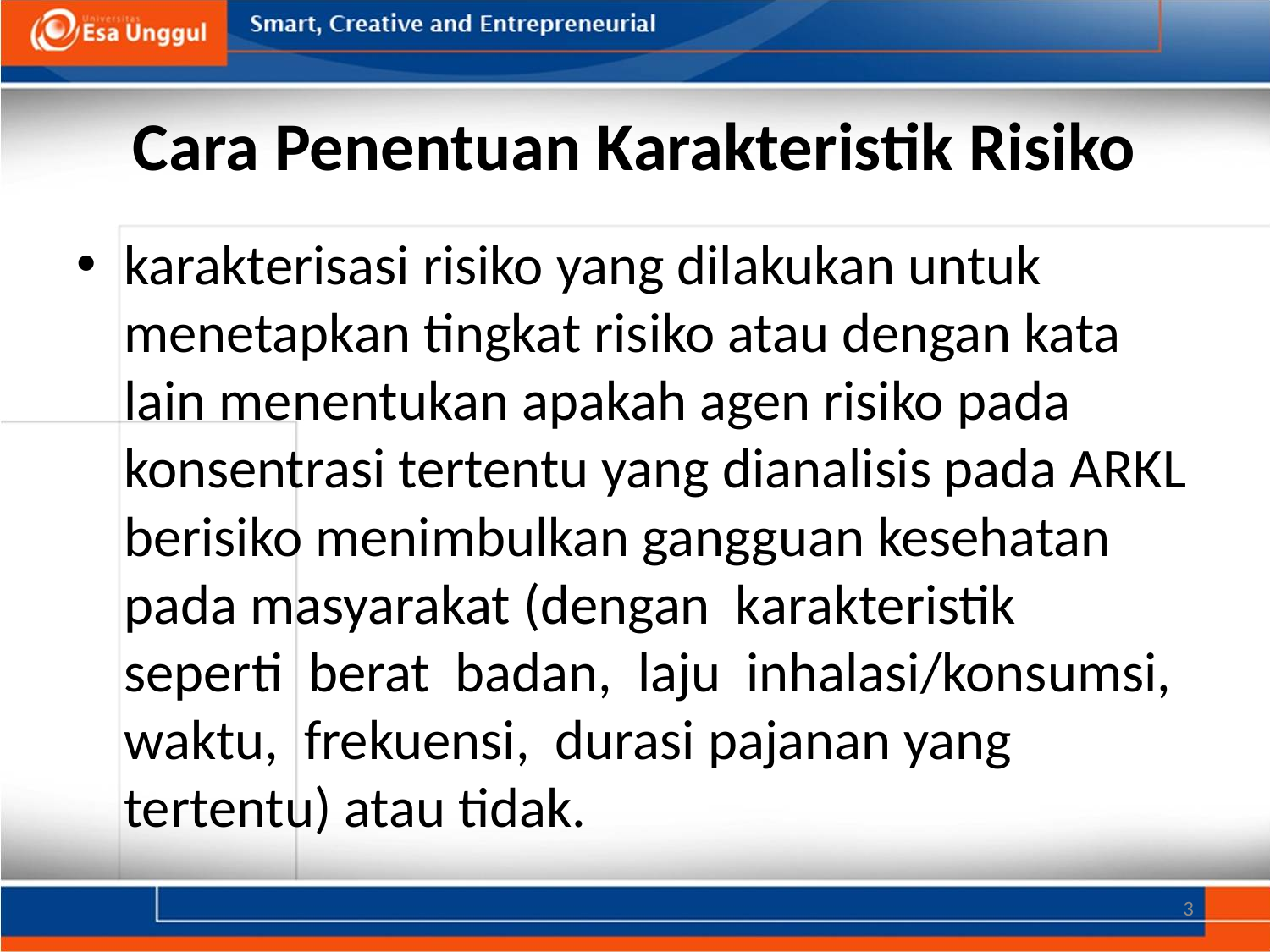

# Cara Penentuan Karakteristik Risiko
karakterisasi risiko yang dilakukan untuk menetapkan tingkat risiko atau dengan kata lain menentukan apakah agen risiko pada konsentrasi tertentu yang dianalisis pada ARKL berisiko menimbulkan gangguan kesehatan pada masyarakat (dengan  karakteristik  seperti  berat  badan,  laju  inhalasi/konsumsi,  waktu,  frekuensi,  durasi pajanan yang tertentu) atau tidak.
3